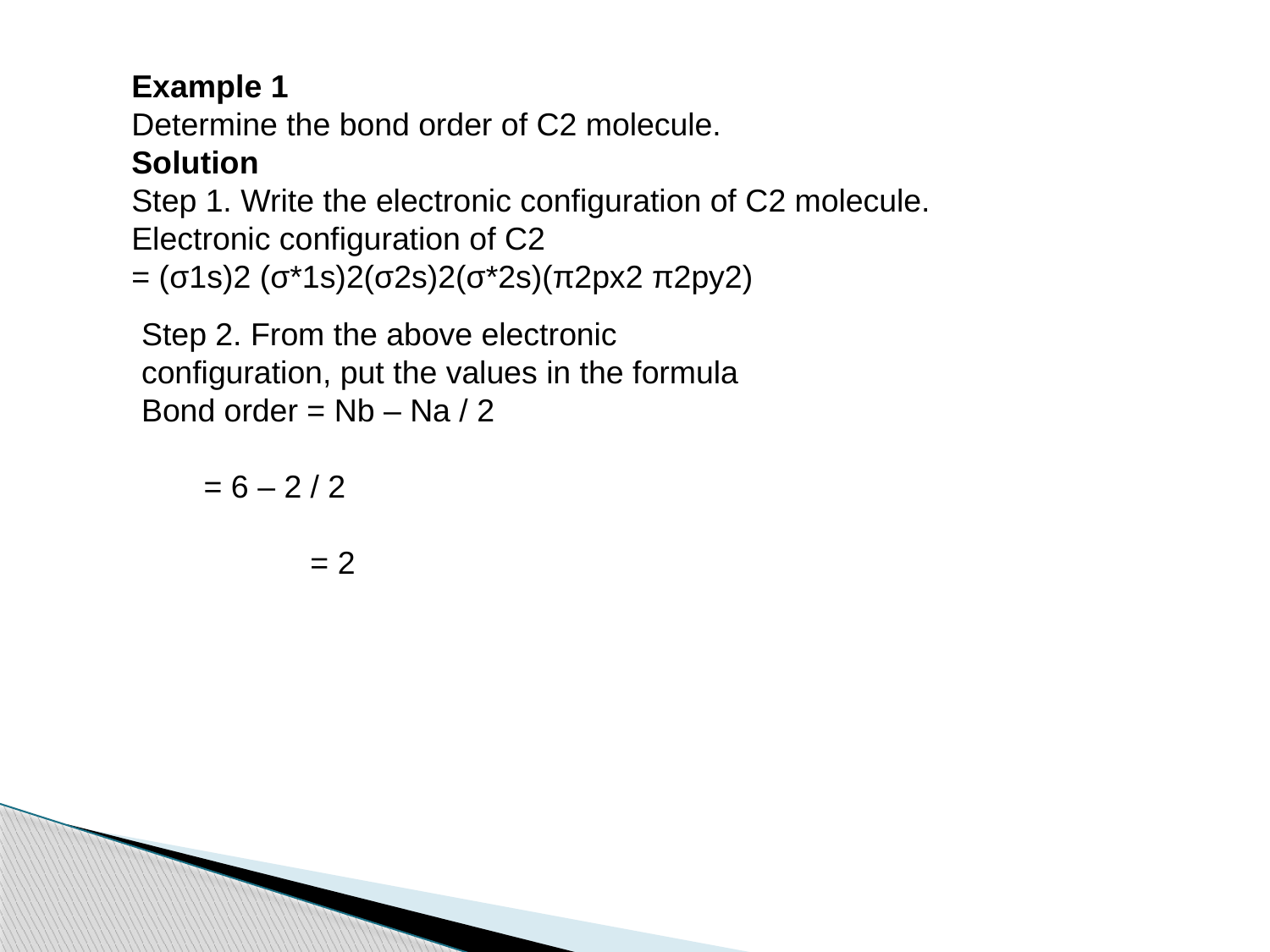

Example 1
Determine the bond order of C2 molecule.
Solution
Step 1. Write the electronic configuration of C2 molecule.
Electronic configuration of C2
= (σ1s)2 (σ*1s)2(σ2s)2(σ*2s)(π2px2 π2py2)

Step 2. From the above electronic configuration, put the values in the formula
Bond order = Nb – Na / 2

       = 6 – 2 / 2

                   = 2